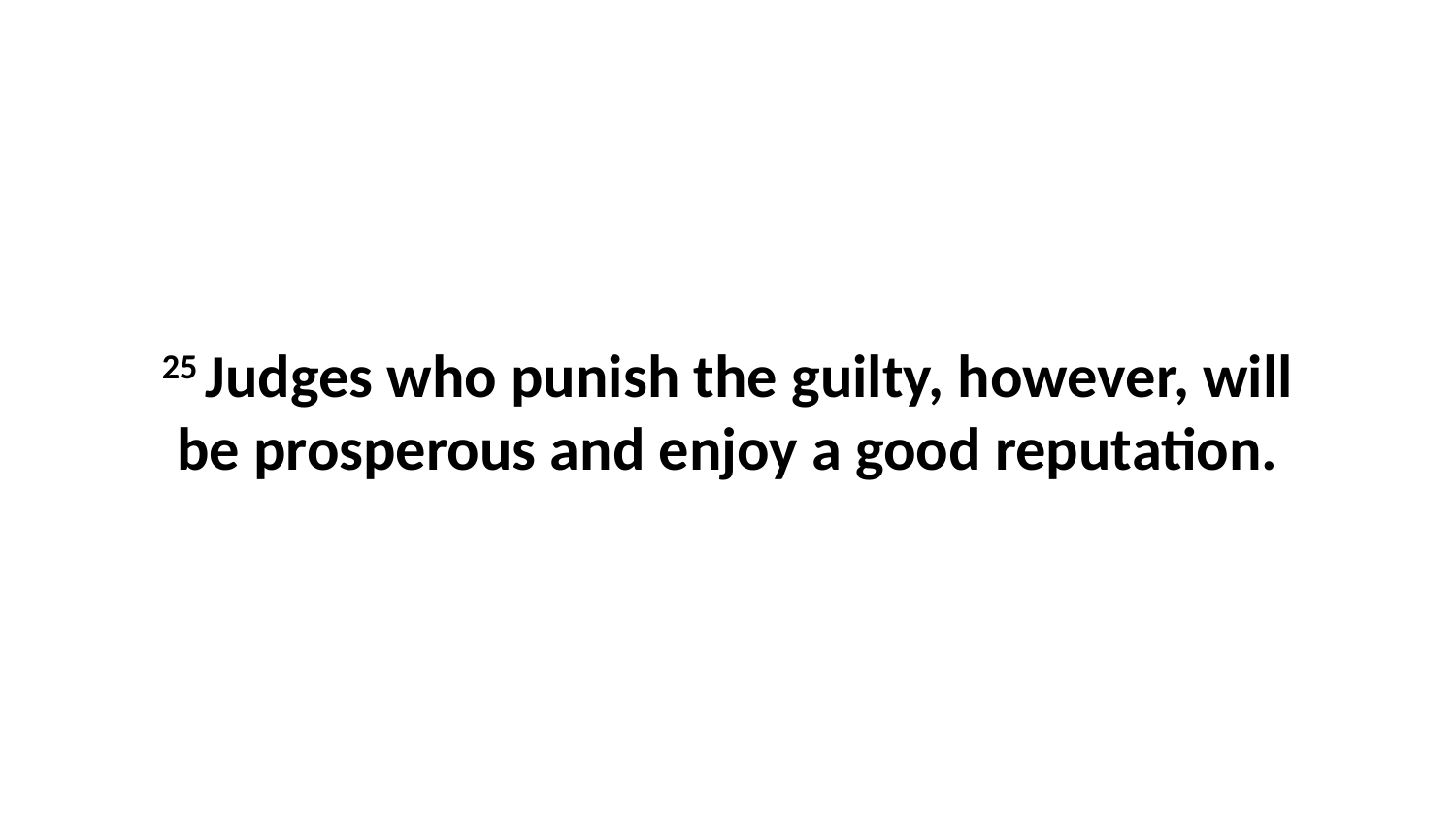

25 Judges who punish the guilty, however, will be prosperous and enjoy a good reputation.